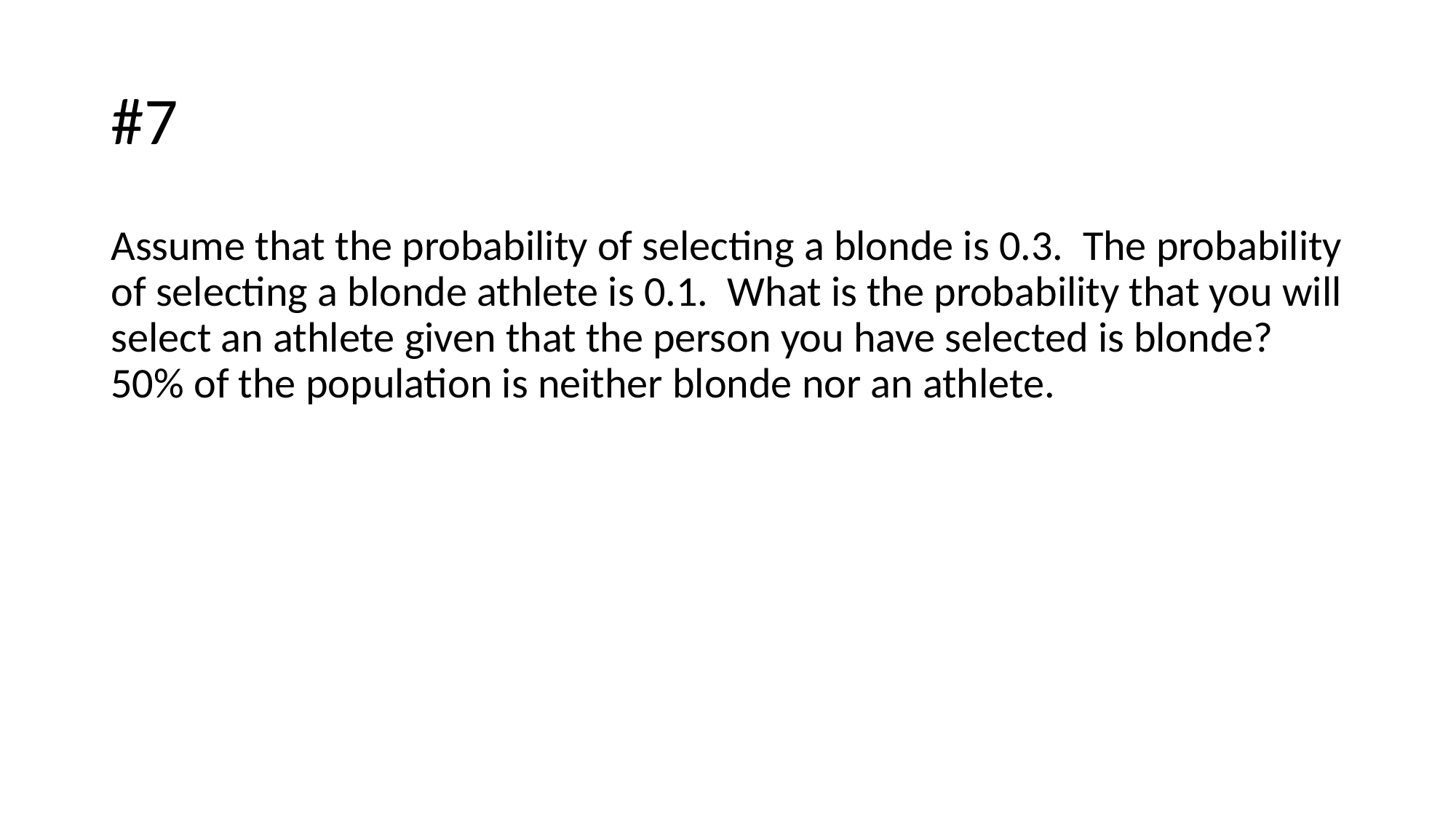

# #7
Assume that the probability of selecting a blonde is 0.3.  The probability of selecting a blonde athlete is 0.1.  What is the probability that you will select an athlete given that the person you have selected is blonde? 50% of the population is neither blonde nor an athlete.